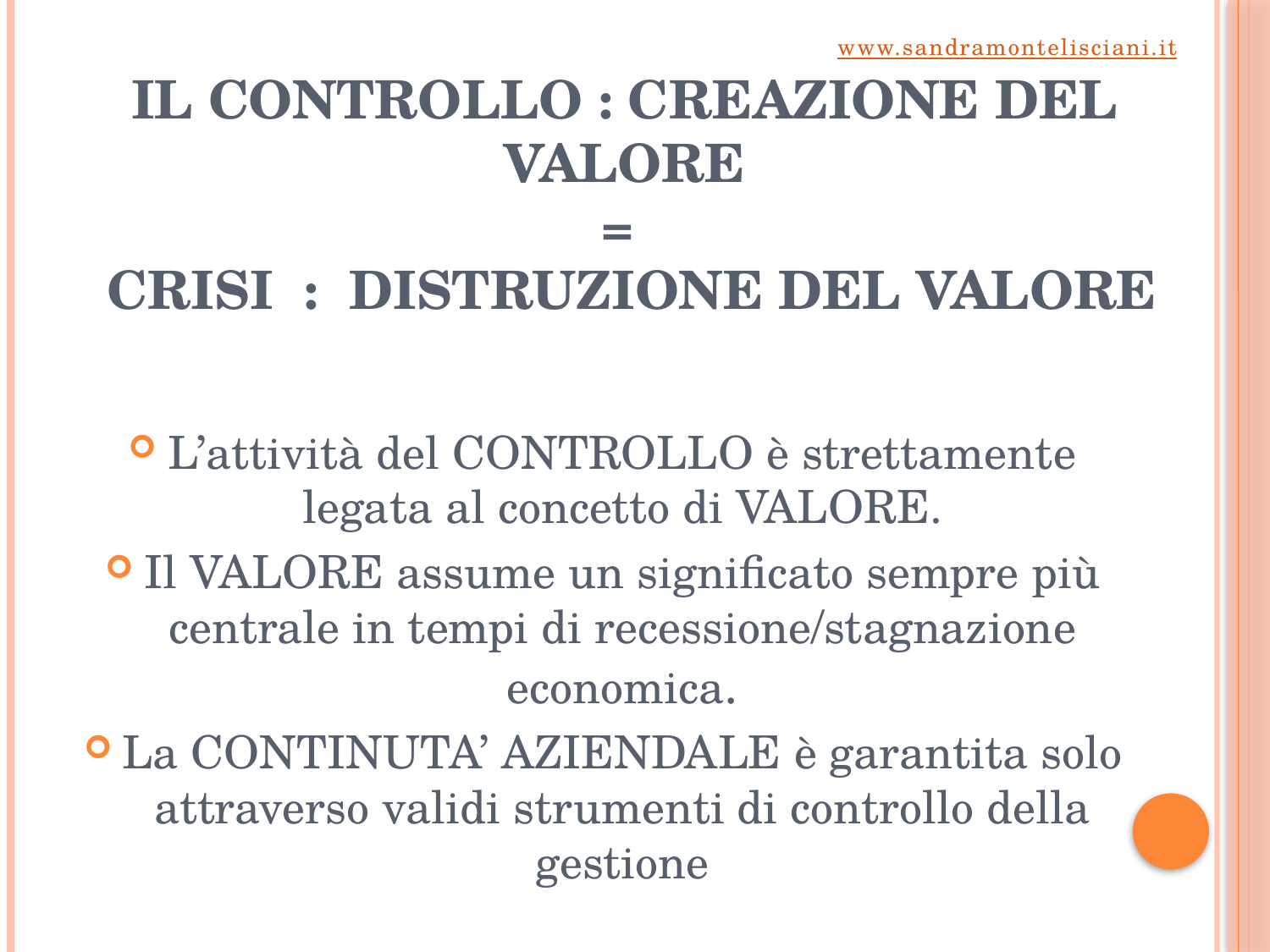

www.sandramontelisciani.it
# Il Controllo : Creazione del valore = Crisi  :  Distruzione del valore

L’attività del CONTROLLO è strettamente legata al concetto di VALORE.
Il VALORE assume un significato sempre più centrale in tempi di recessione/stagnazione economica.
La CONTINUTA’ AZIENDALE è garantita solo attraverso validi strumenti di controllo della gestione